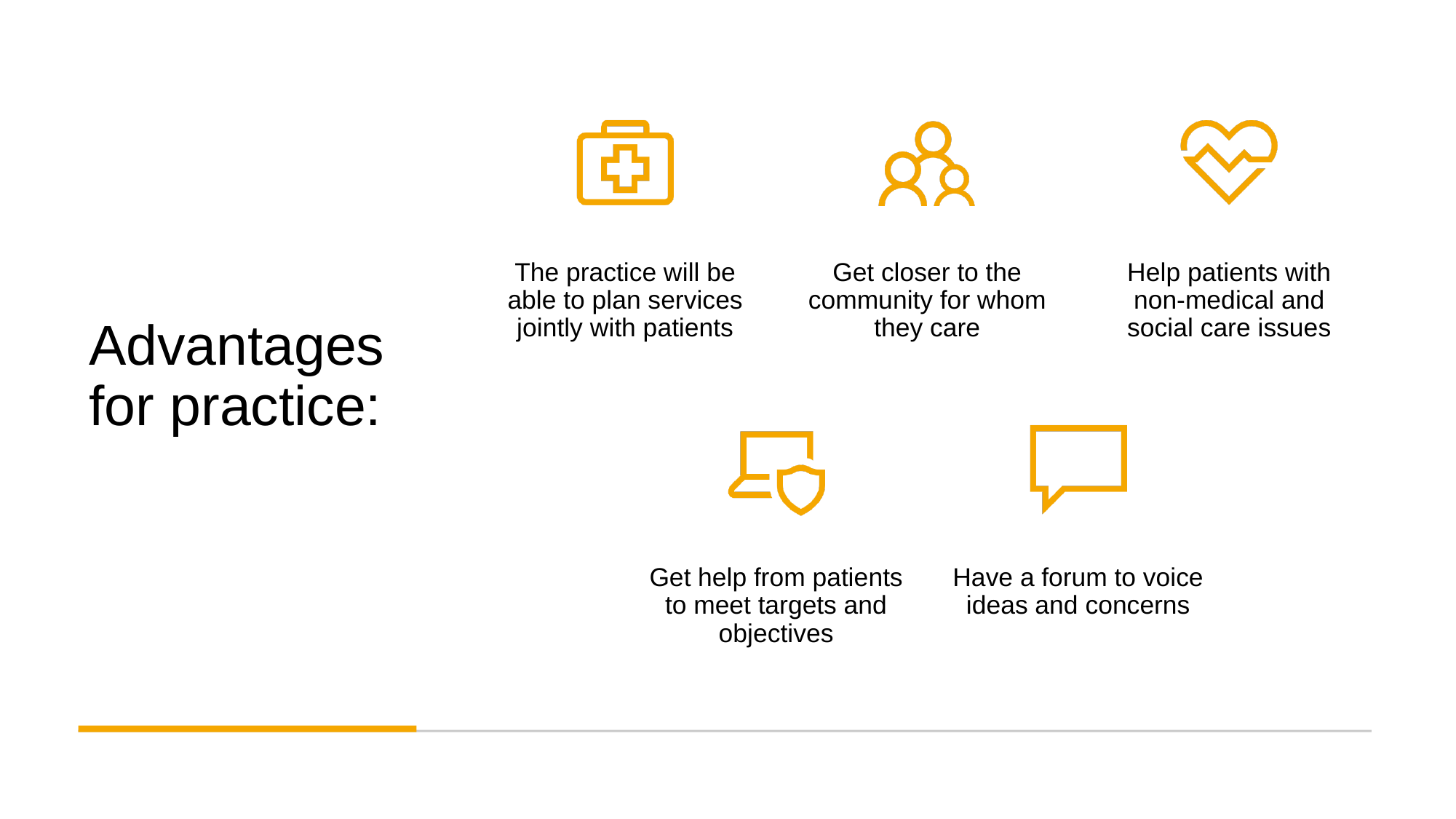

# Advantages for practice:
The practice will be able to plan services jointly with patients
Get closer to the community for whom they care
Help patients with non-medical and social care issues
Get help from patients to meet targets and objectives
Have a forum to voice ideas and concerns